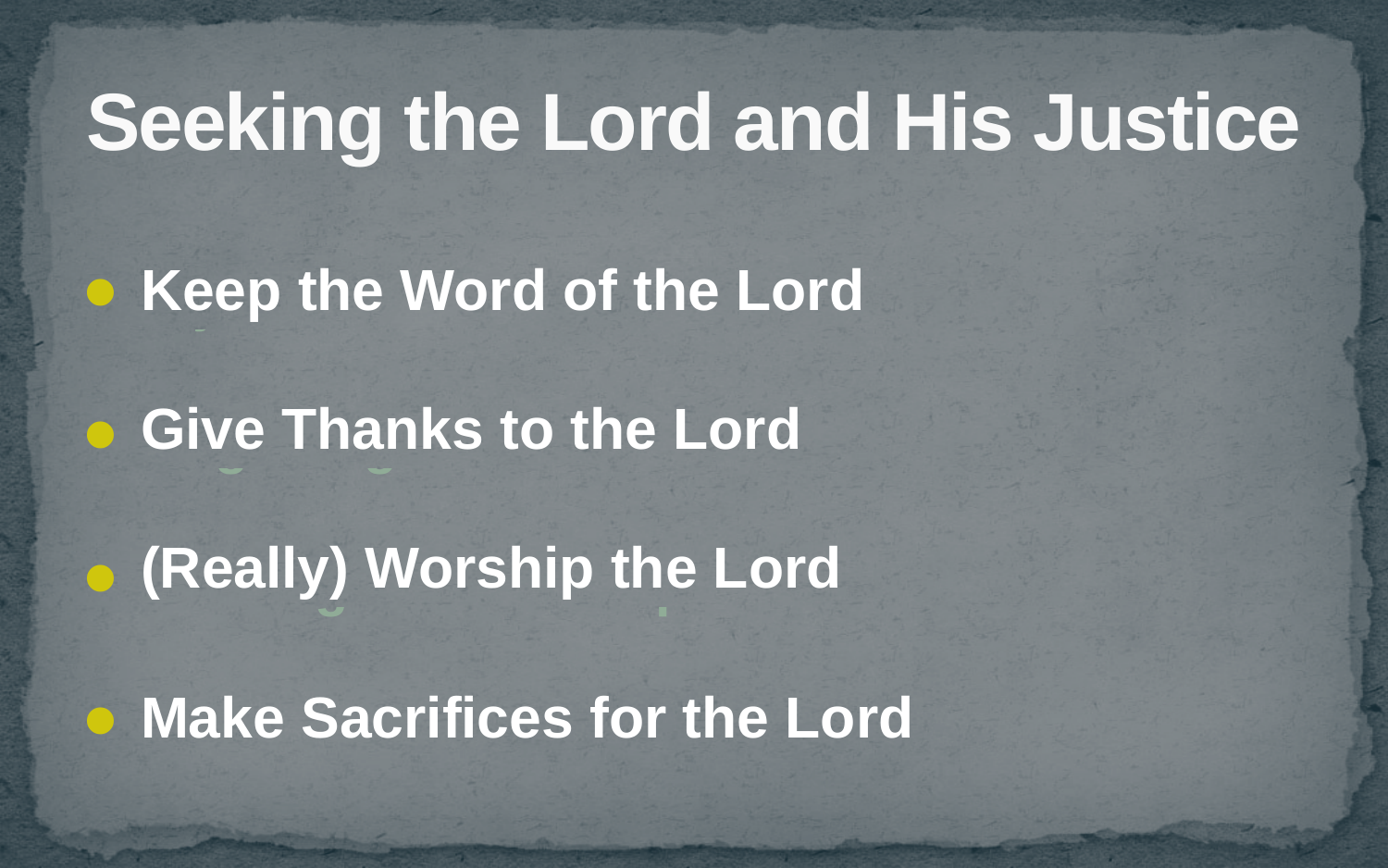

# Seeking the Lord and His Justice
Rejection of the Law of the Lord
Forgetting the Deeds of the Lord
Meaningless Worship to the Lord
Materialism: Dissatisfaction with the Lord
Keep the Word of the Lord
Give Thanks to the Lord
(Really) Worship the Lord
Make Sacrifices for the Lord